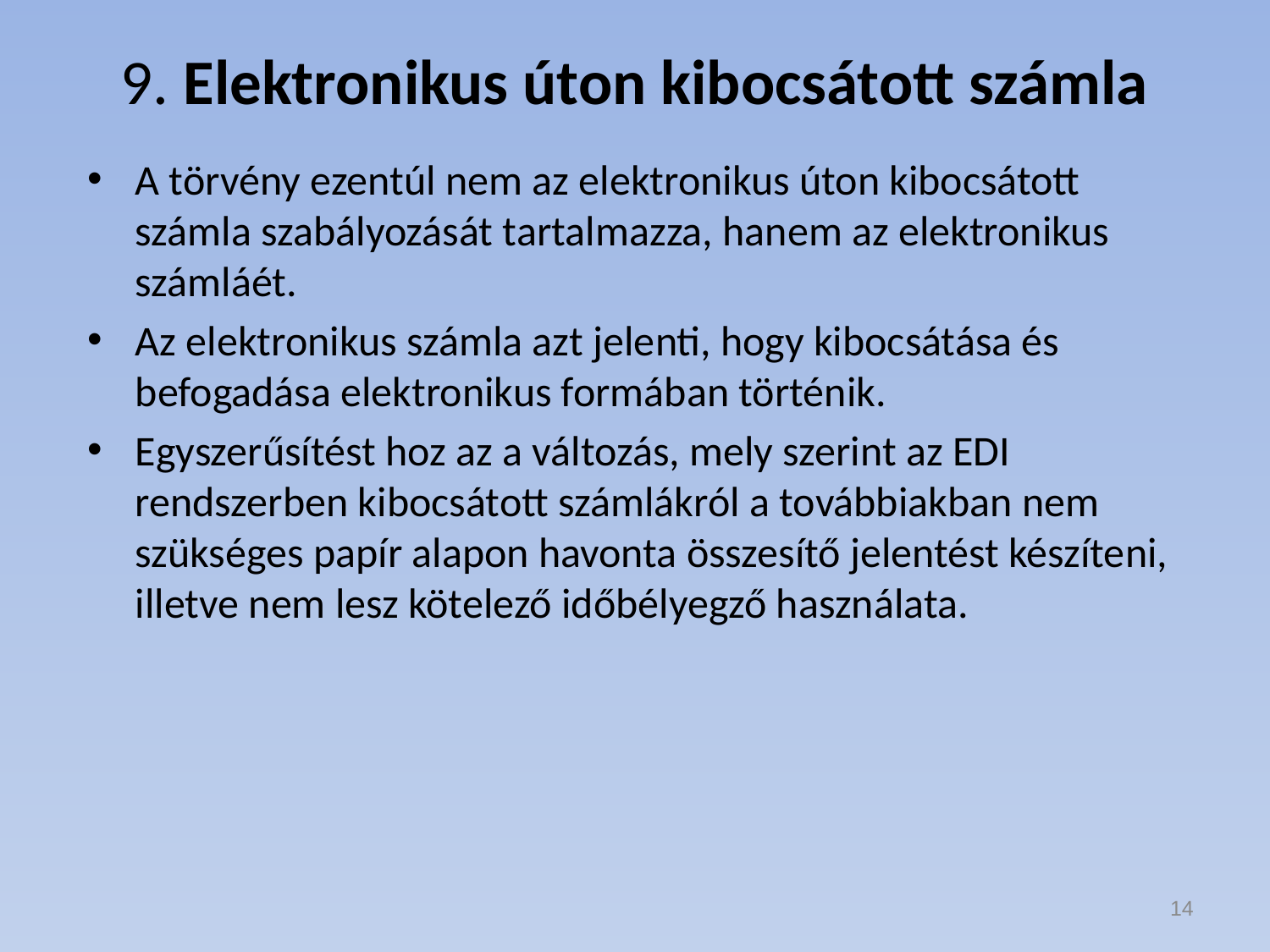

# 9. Elektronikus úton kibocsátott számla
A törvény ezentúl nem az elektronikus úton kibocsátott számla szabályozását tartalmazza, hanem az elektronikus számláét.
Az elektronikus számla azt jelenti, hogy kibocsátása és befogadása elektronikus formában történik.
Egyszerűsítést hoz az a változás, mely szerint az EDI rendszerben kibocsátott számlákról a továbbiakban nem szükséges papír alapon havonta összesítő jelentést készíteni, illetve nem lesz kötelező időbélyegző használata.
14